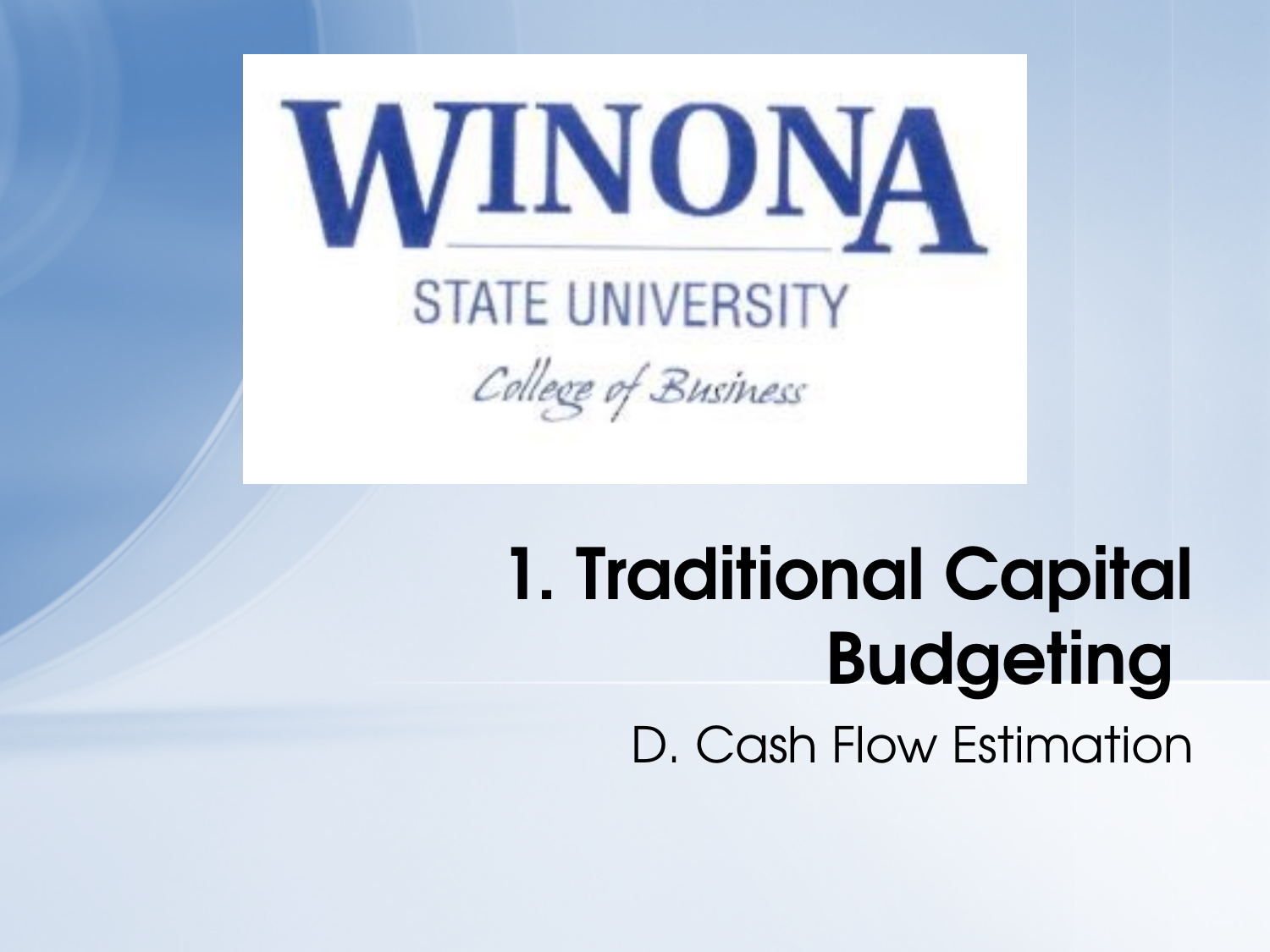

# 1. Traditional Capital Budgeting
D. Cash Flow Estimation